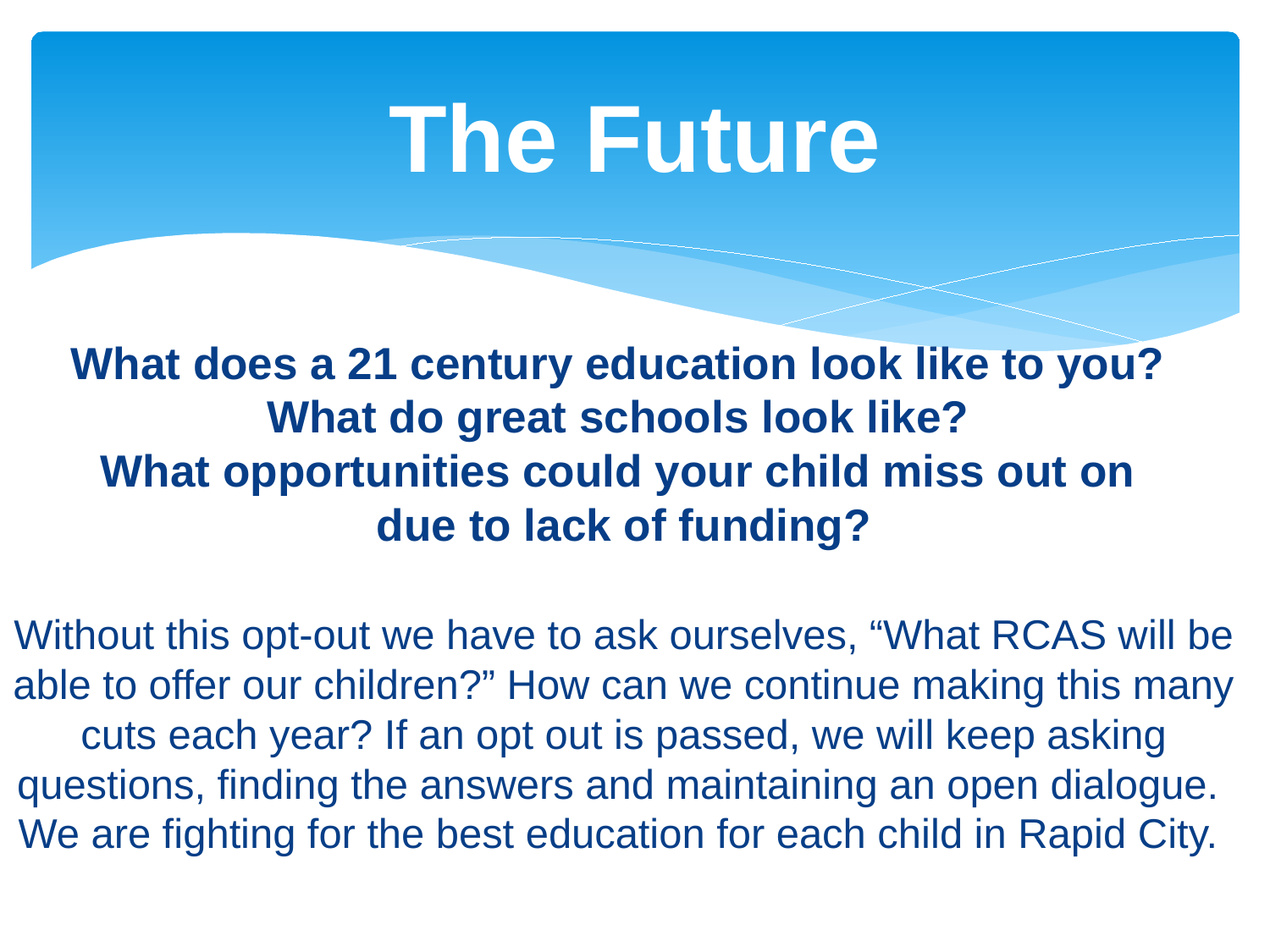

# The Future
What does a 21 century education look like to you? 
What do great schools look like?
What opportunities could your child miss out on
due to lack of funding?
Without this opt-out we have to ask ourselves, “What RCAS will be able to offer our children?” How can we continue making this many cuts each year? If an opt out is passed, we will keep asking questions, finding the answers and maintaining an open dialogue.
We are fighting for the best education for each child in Rapid City.